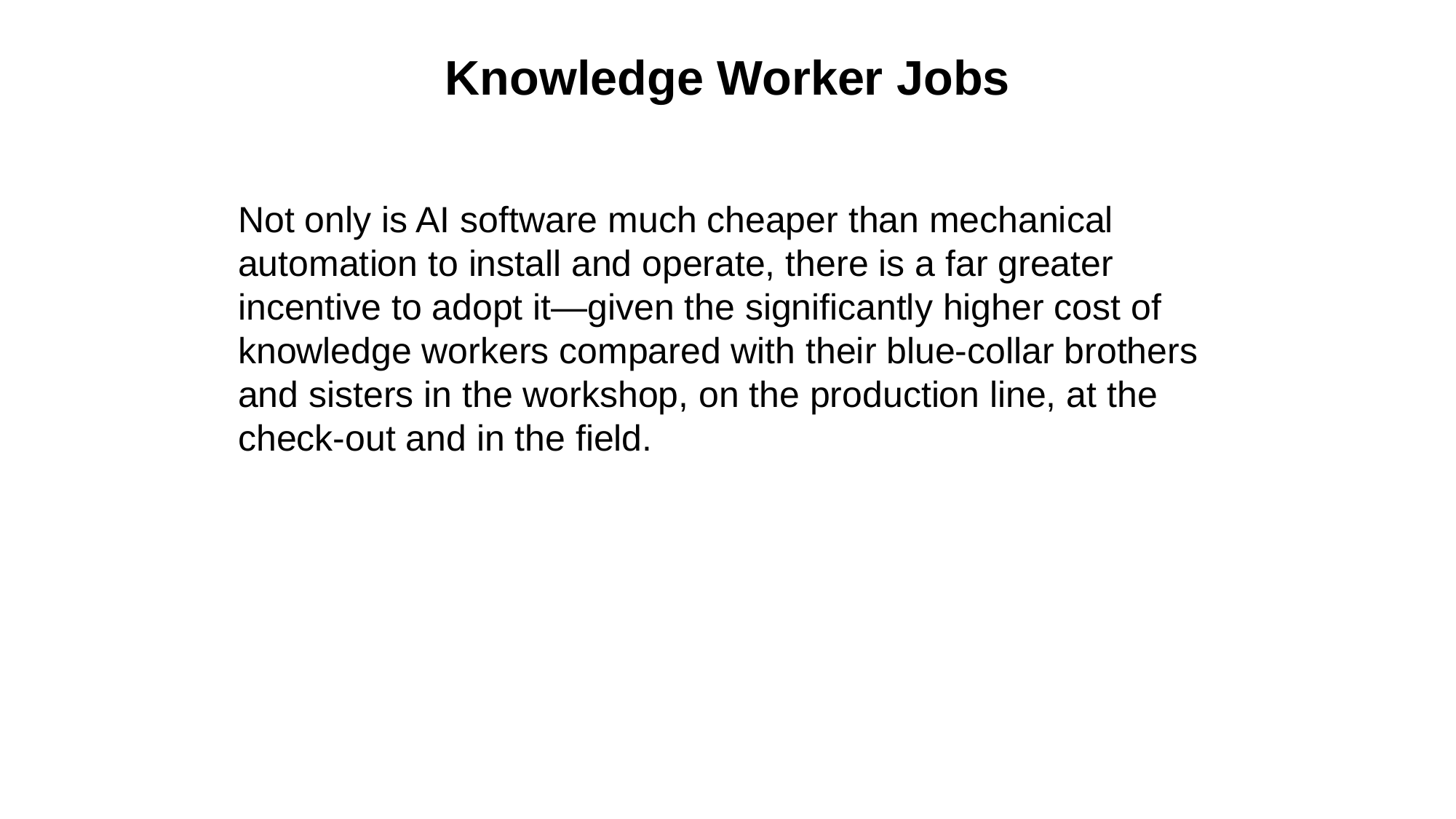

# Knowledge Worker Jobs
Not only is AI software much cheaper than mechanical automation to install and operate, there is a far greater incentive to adopt it—given the significantly higher cost of knowledge workers compared with their blue-collar brothers and sisters in the workshop, on the production line, at the check-out and in the field.